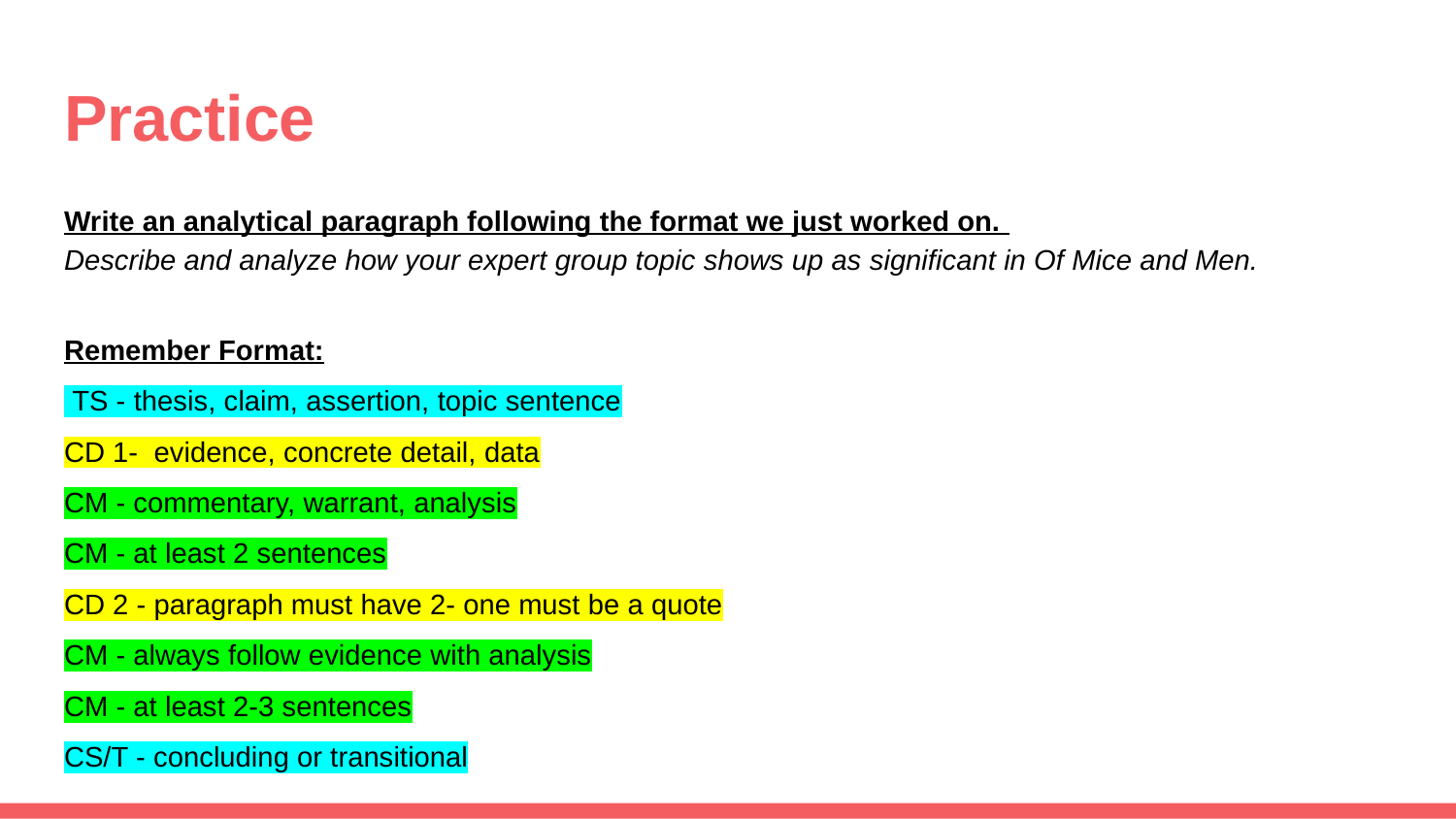

# Practice
Write an analytical paragraph following the format we just worked on.
Describe and analyze how your expert group topic shows up as significant in Of Mice and Men.

Remember Format:
 TS - thesis, claim, assertion, topic sentence
CD 1-  evidence, concrete detail, data
CM - commentary, warrant, analysis
CM - at least 2 sentences
CD 2 - paragraph must have 2- one must be a quote
CM - always follow evidence with analysis
CM - at least 2-3 sentences
CS/T - concluding or transitional